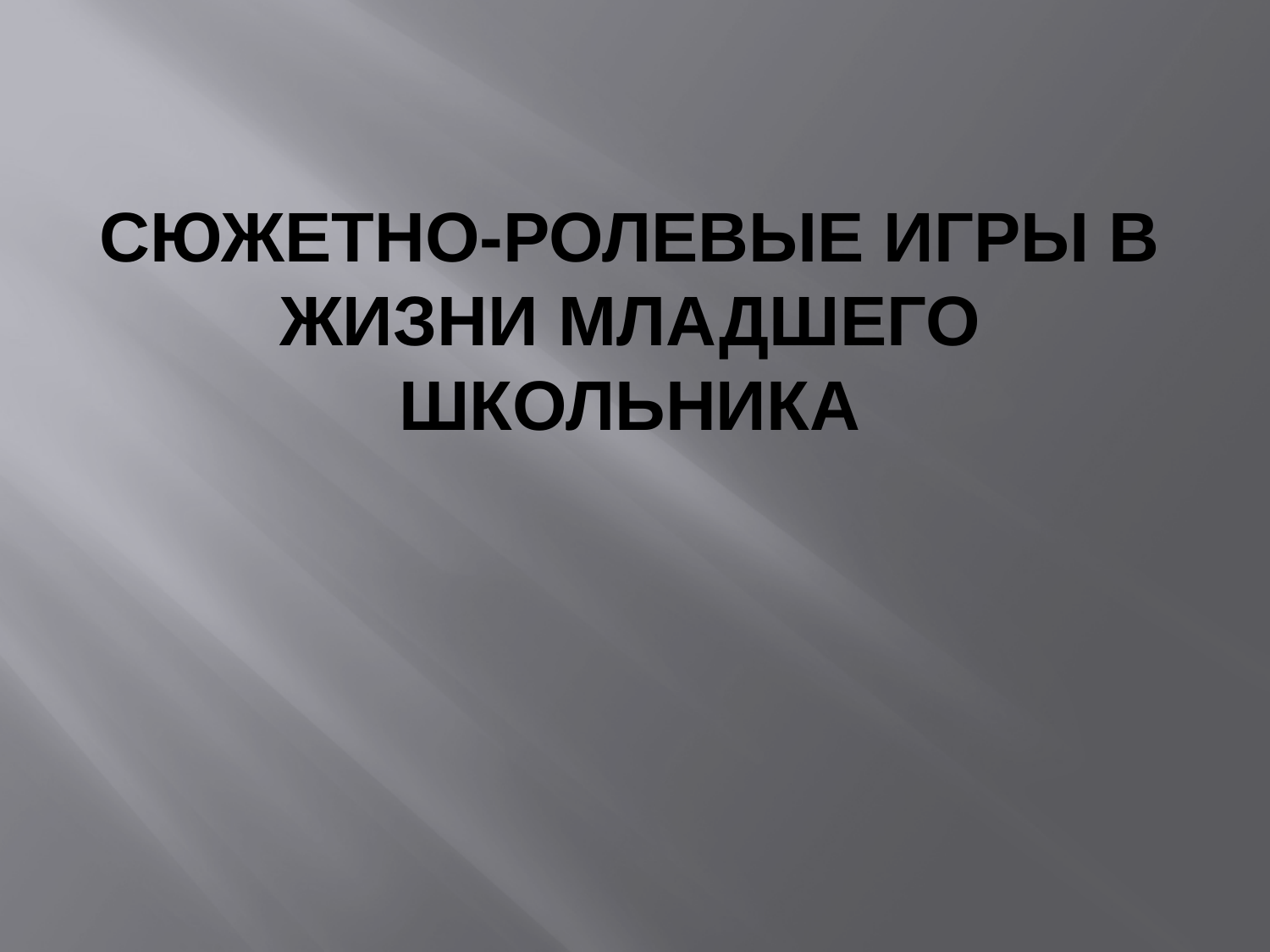

# Сюжетно-ролевые игры в жизни младшего школьника